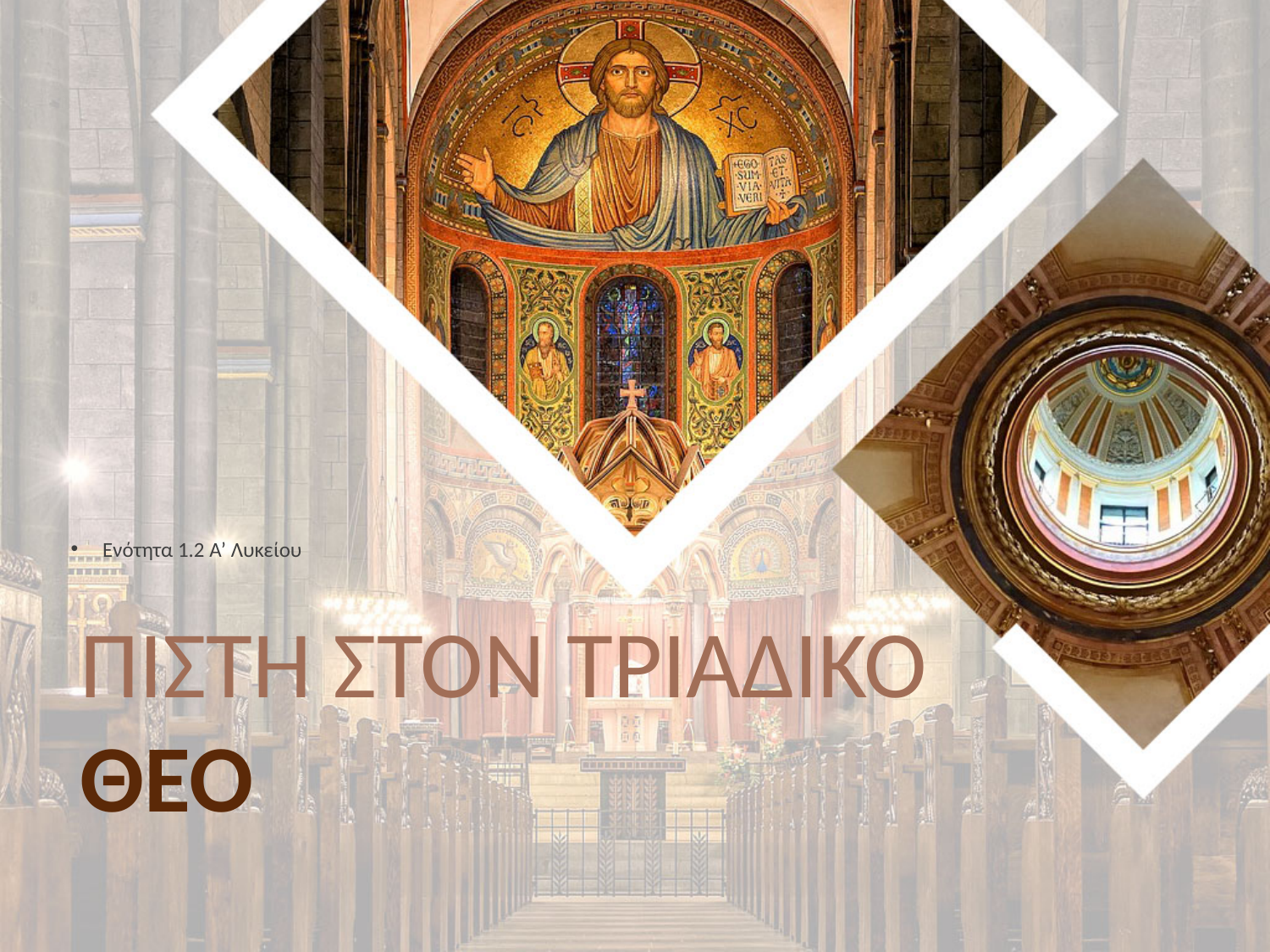

# Ενότητα 1.2 Α’ Λυκείου

ΠΙΣΤΗ ΣΤΟΝ ΤΡΙΑΔΙΚΟ
ΘΕΟ